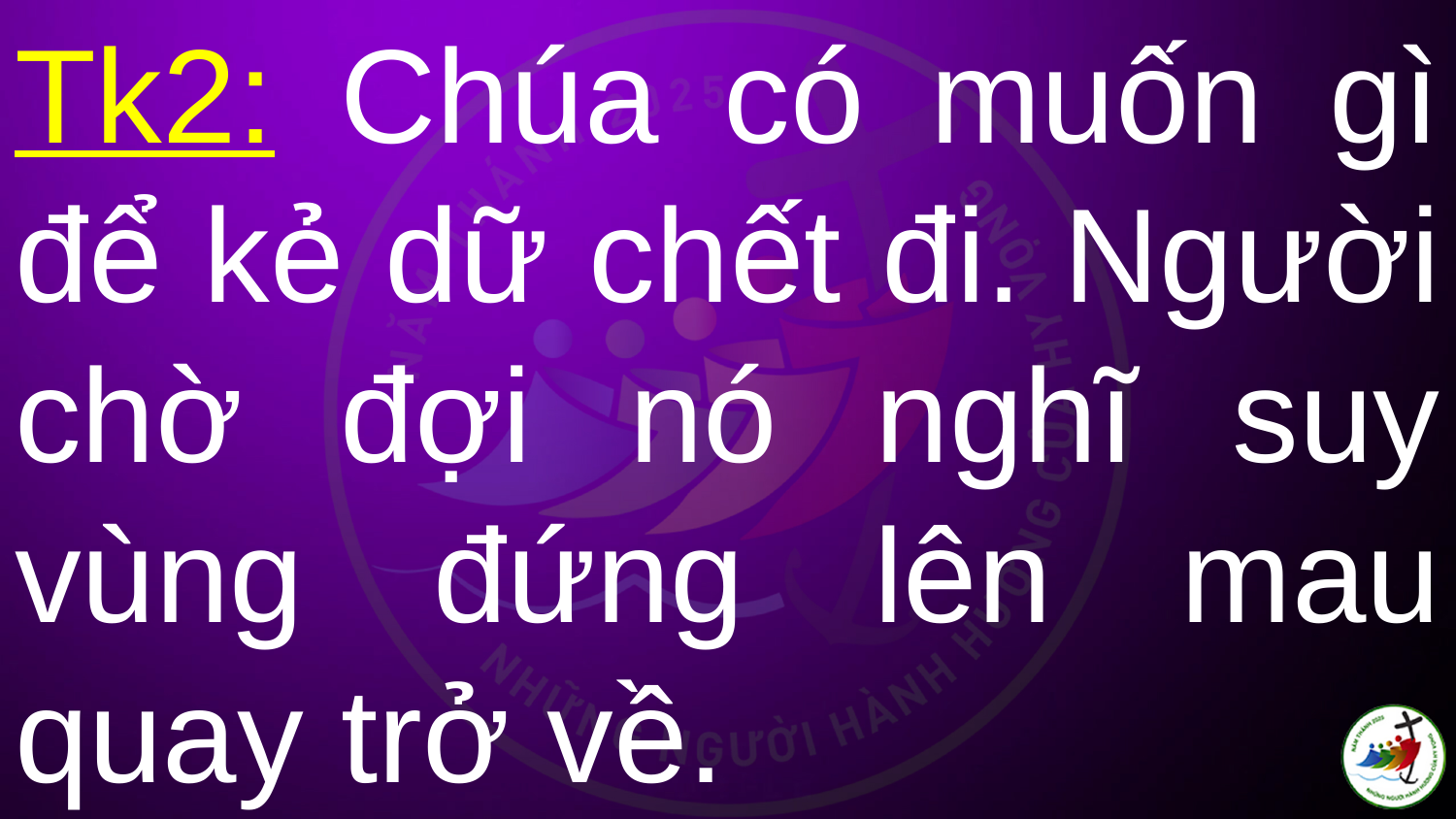

# Tk2: Chúa có muốn gì để kẻ dữ chết đi. Người chờ đợi nó nghĩ suy vùng đứng lên mau quay trở về.